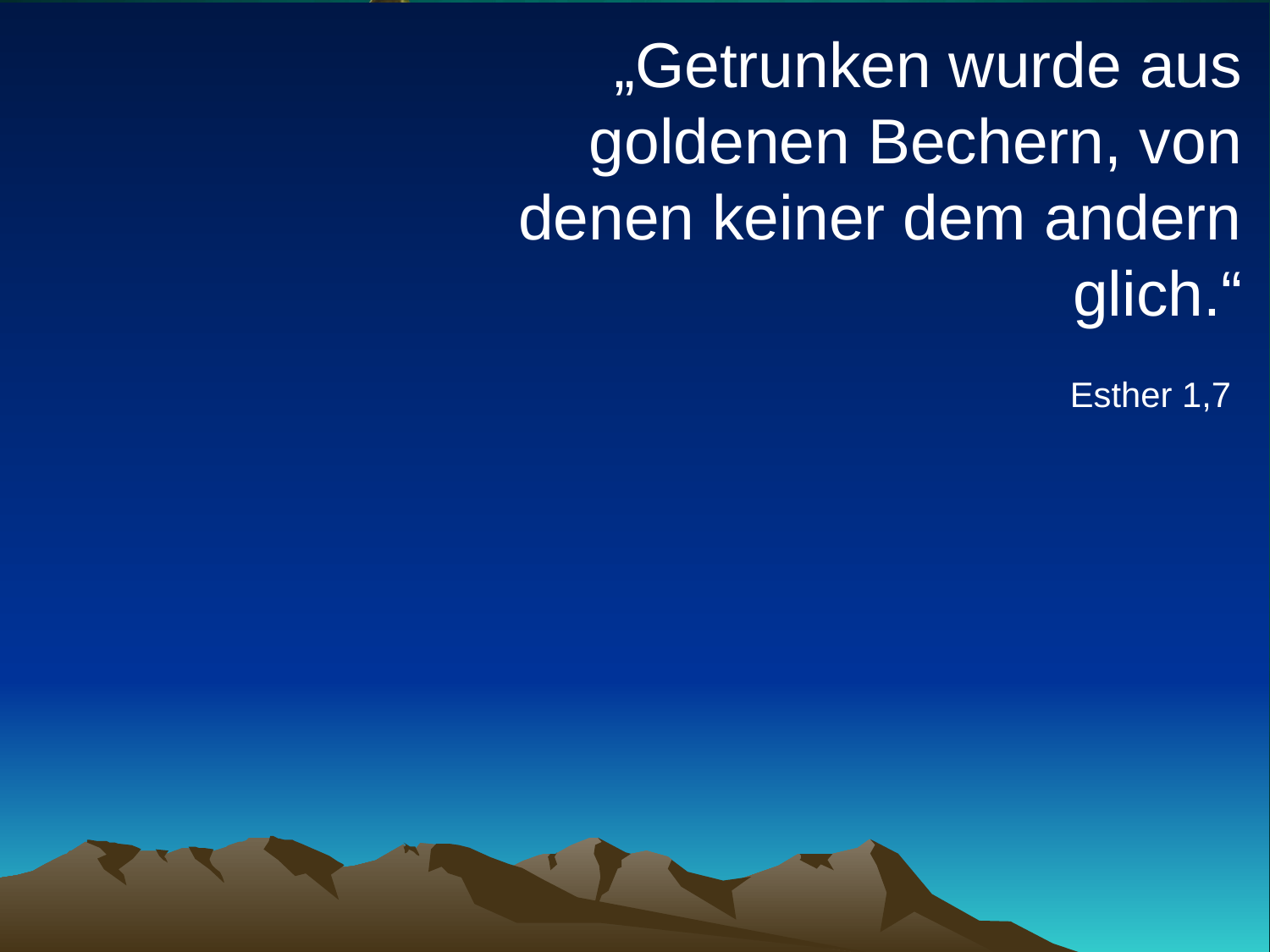

# „Getrunken wurde aus goldenen Bechern, von denen keiner dem andern glich.“
Esther 1,7